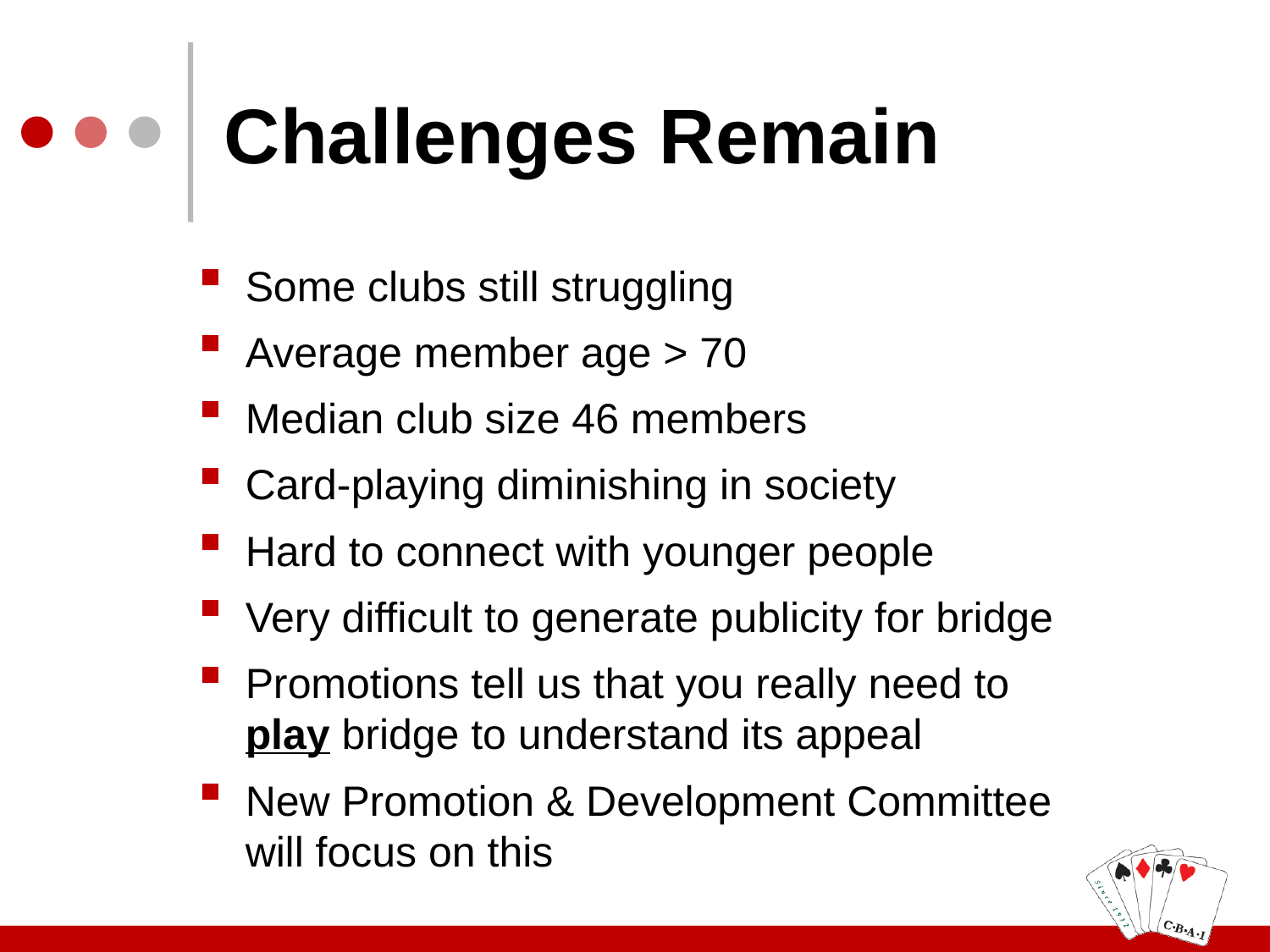

# Challenges Remain
Some clubs still struggling
Average member age > 70
Median club size 46 members
Card-playing diminishing in society
Hard to connect with younger people
Very difficult to generate publicity for bridge
Promotions tell us that you really need to play bridge to understand its appeal
New Promotion & Development Committee will focus on this